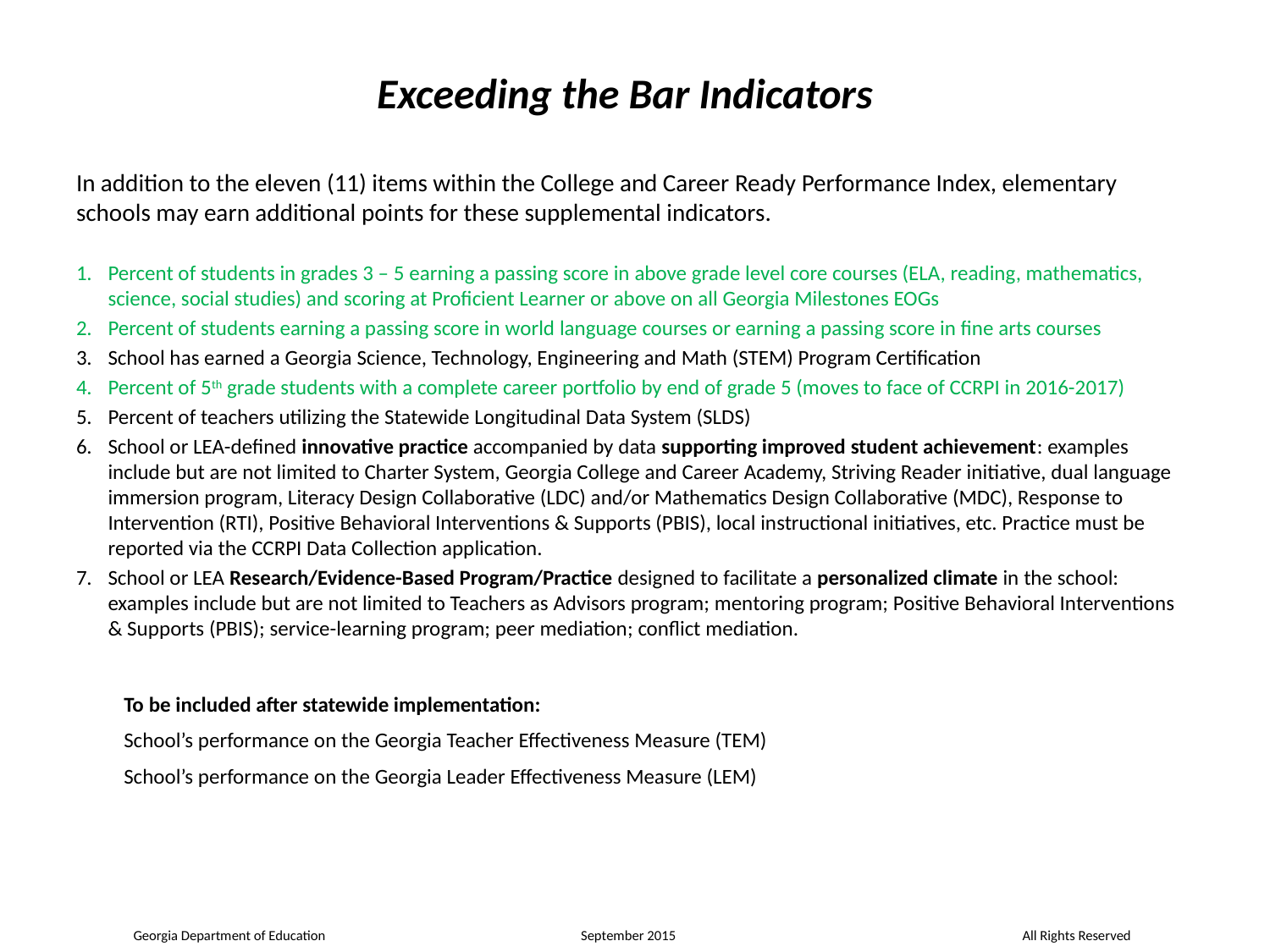

# Exceeding the Bar Indicators
In addition to the eleven (11) items within the College and Career Ready Performance Index, elementary schools may earn additional points for these supplemental indicators.

Percent of students in grades 3 – 5 earning a passing score in above grade level core courses (ELA, reading, mathematics, science, social studies) and scoring at Proficient Learner or above on all Georgia Milestones EOGs
Percent of students earning a passing score in world language courses or earning a passing score in fine arts courses
School has earned a Georgia Science, Technology, Engineering and Math (STEM) Program Certification
Percent of 5th grade students with a complete career portfolio by end of grade 5 (moves to face of CCRPI in 2016-2017)
Percent of teachers utilizing the Statewide Longitudinal Data System (SLDS)
School or LEA-defined innovative practice accompanied by data supporting improved student achievement: examples include but are not limited to Charter System, Georgia College and Career Academy, Striving Reader initiative, dual language immersion program, Literacy Design Collaborative (LDC) and/or Mathematics Design Collaborative (MDC), Response to Intervention (RTI), Positive Behavioral Interventions & Supports (PBIS), local instructional initiatives, etc. Practice must be reported via the CCRPI Data Collection application.
School or LEA Research/Evidence-Based Program/Practice designed to facilitate a personalized climate in the school: examples include but are not limited to Teachers as Advisors program; mentoring program; Positive Behavioral Interventions & Supports (PBIS); service-learning program; peer mediation; conflict mediation.

	To be included after statewide implementation:
	School’s performance on the Georgia Teacher Effectiveness Measure (TEM)
	School’s performance on the Georgia Leader Effectiveness Measure (LEM)

Georgia Department of Education	                                                    September 2015	 	All Rights Reserved